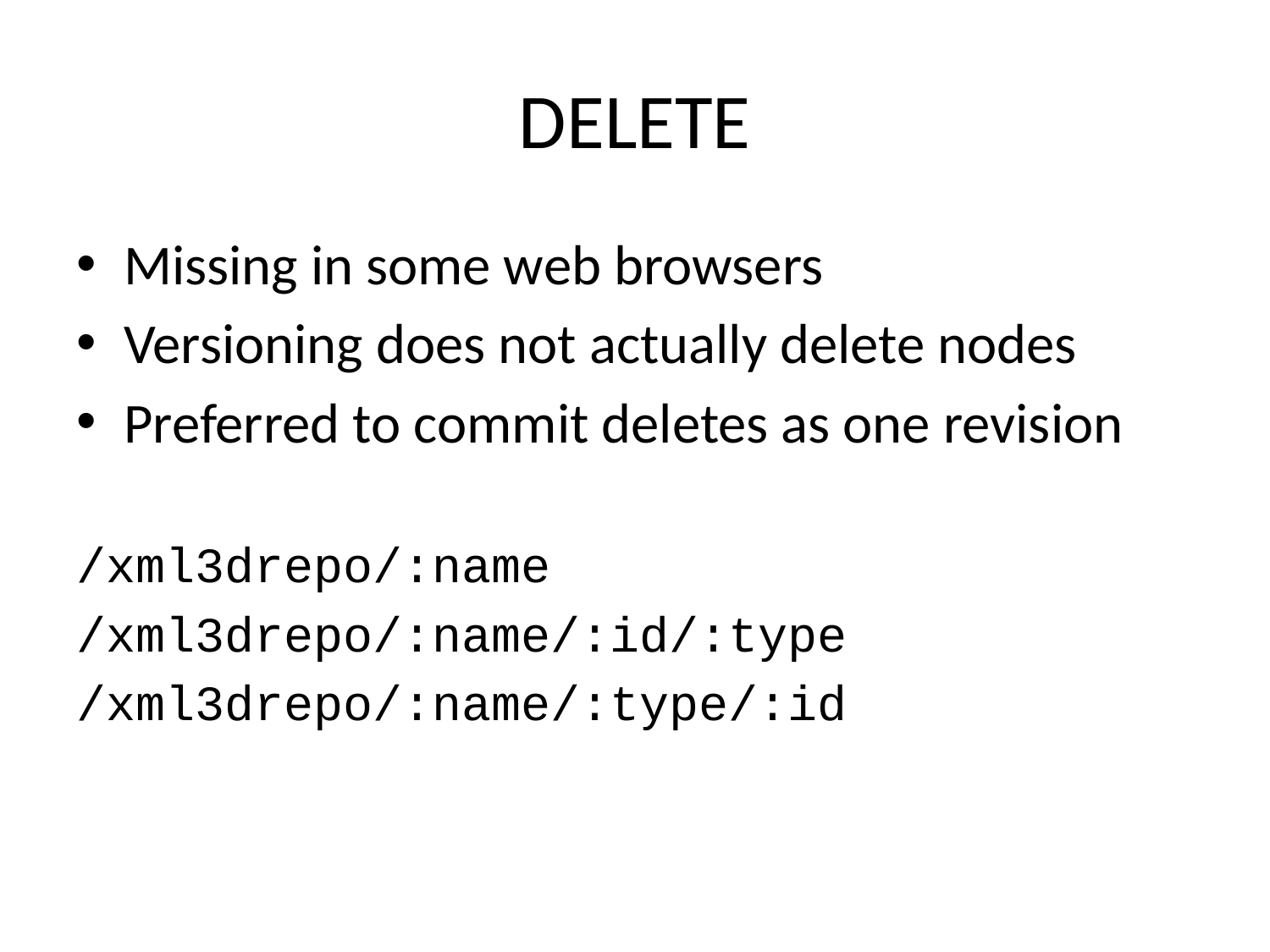

# DELETE
Missing in some web browsers
Versioning does not actually delete nodes
Preferred to commit deletes as one revision

/xml3drepo/:name
/xml3drepo/:name/:id/:type
/xml3drepo/:name/:type/:id